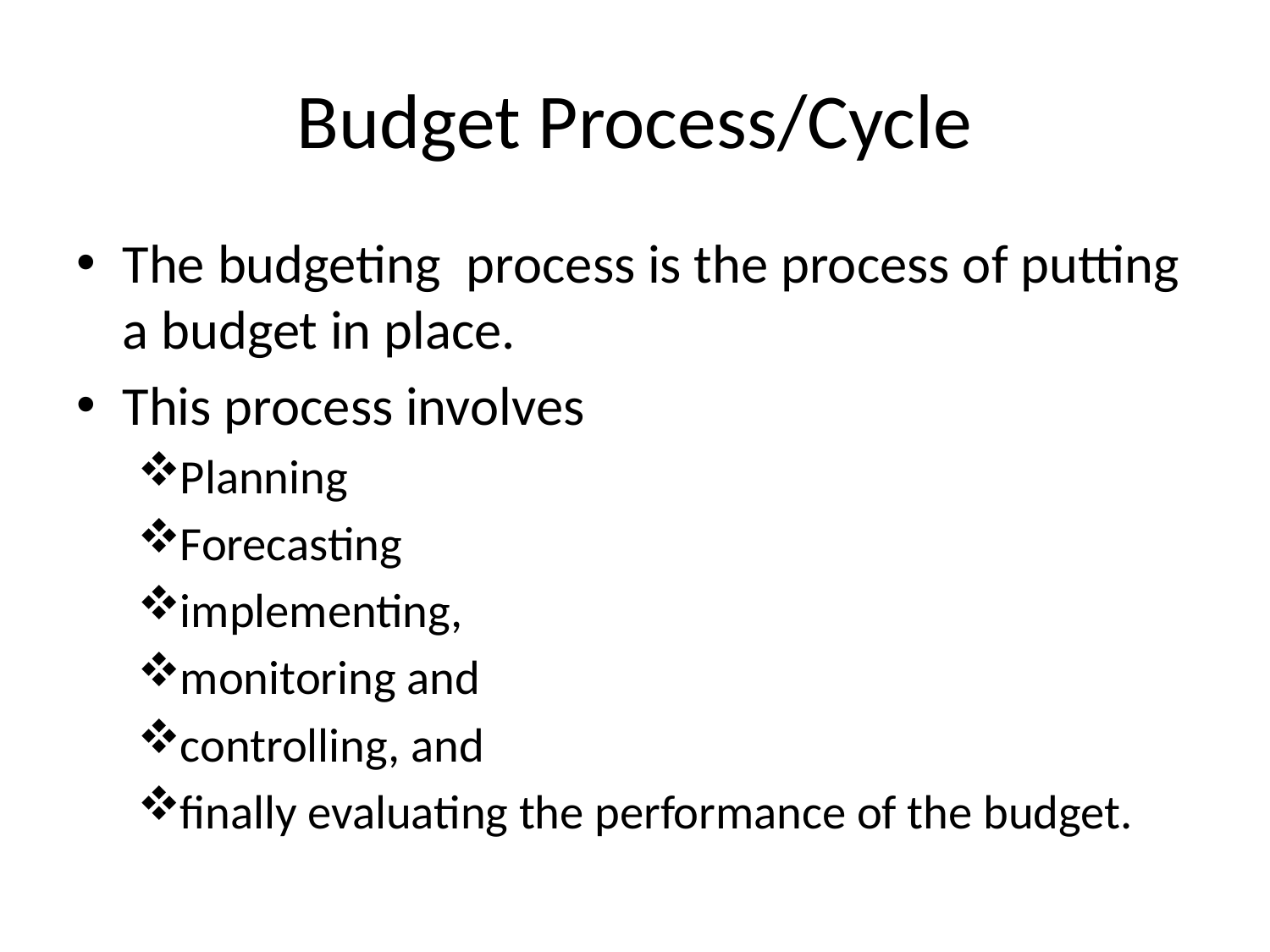

# Budget Process/Cycle
The budgeting  process is the process of putting a budget in place.
This process involves
Planning
Forecasting
implementing,
monitoring and
controlling, and
finally evaluating the performance of the budget.